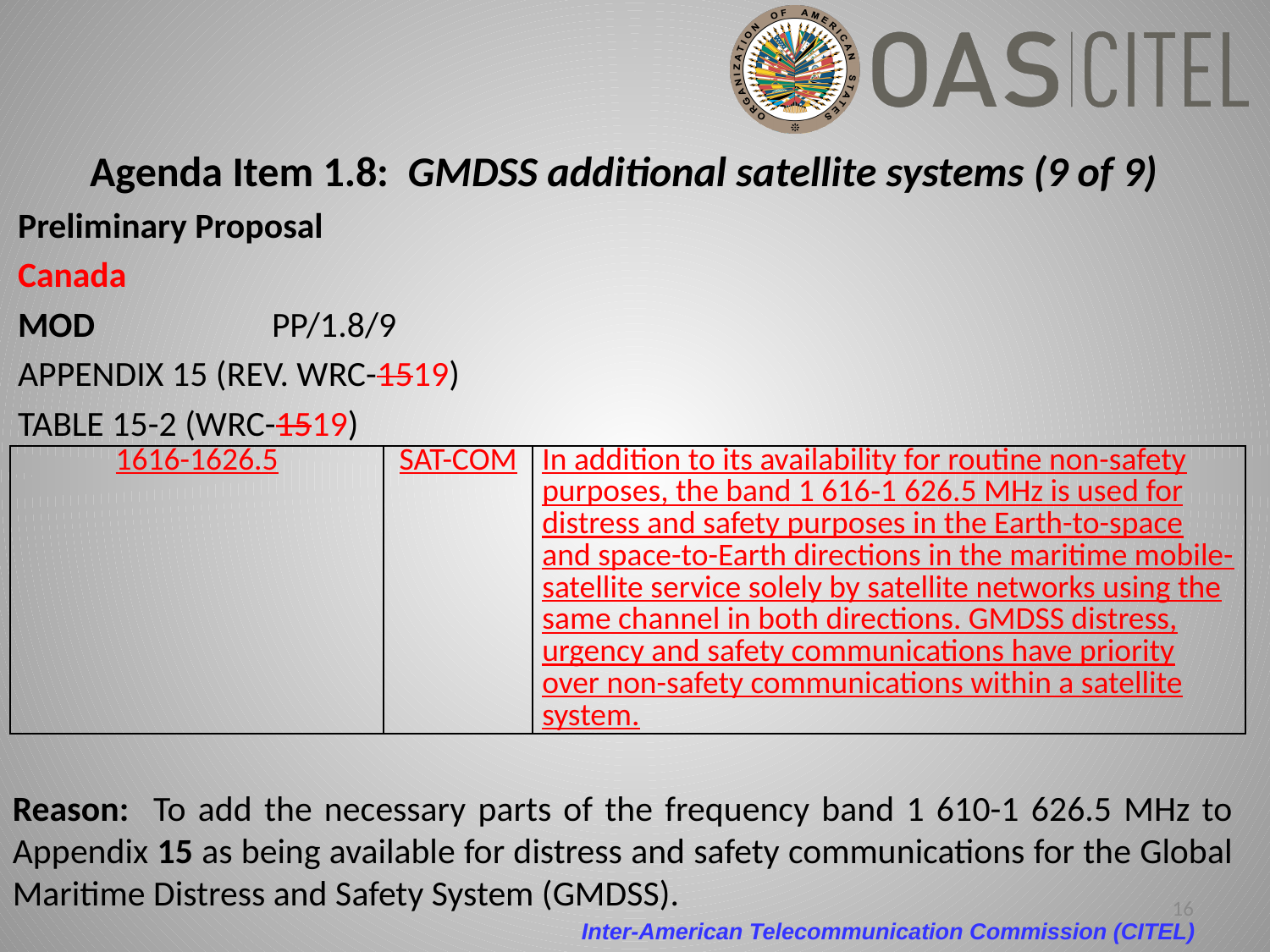

# Agenda Item 1.8:  GMDSS additional satellite systems (9 of 9)
Preliminary Proposal
Canada
MOD		PP/1.8/9
APPENDIX 15 (REV. WRC-1519)
TABLE 15-2 (WRC-1519)

| 1616-1626.5 | SAT-COM | In addition to its availability for routine non-safety purposes, the band 1 616‑1 626.5 MHz is used for distress and safety purposes in the Earth-to-space and space-to-Earth directions in the maritime mobile-satellite service solely by satellite networks using the same channel in both directions. GMDSS distress, urgency and safety communications have priority over non-safety communications within a satellite system. |
| --- | --- | --- |
Reason:  To add the necessary parts of the frequency band 1 610-1 626.5 MHz to Appendix 15 as being available for distress and safety communications for the Global Maritime Distress and Safety System (GMDSS).
16